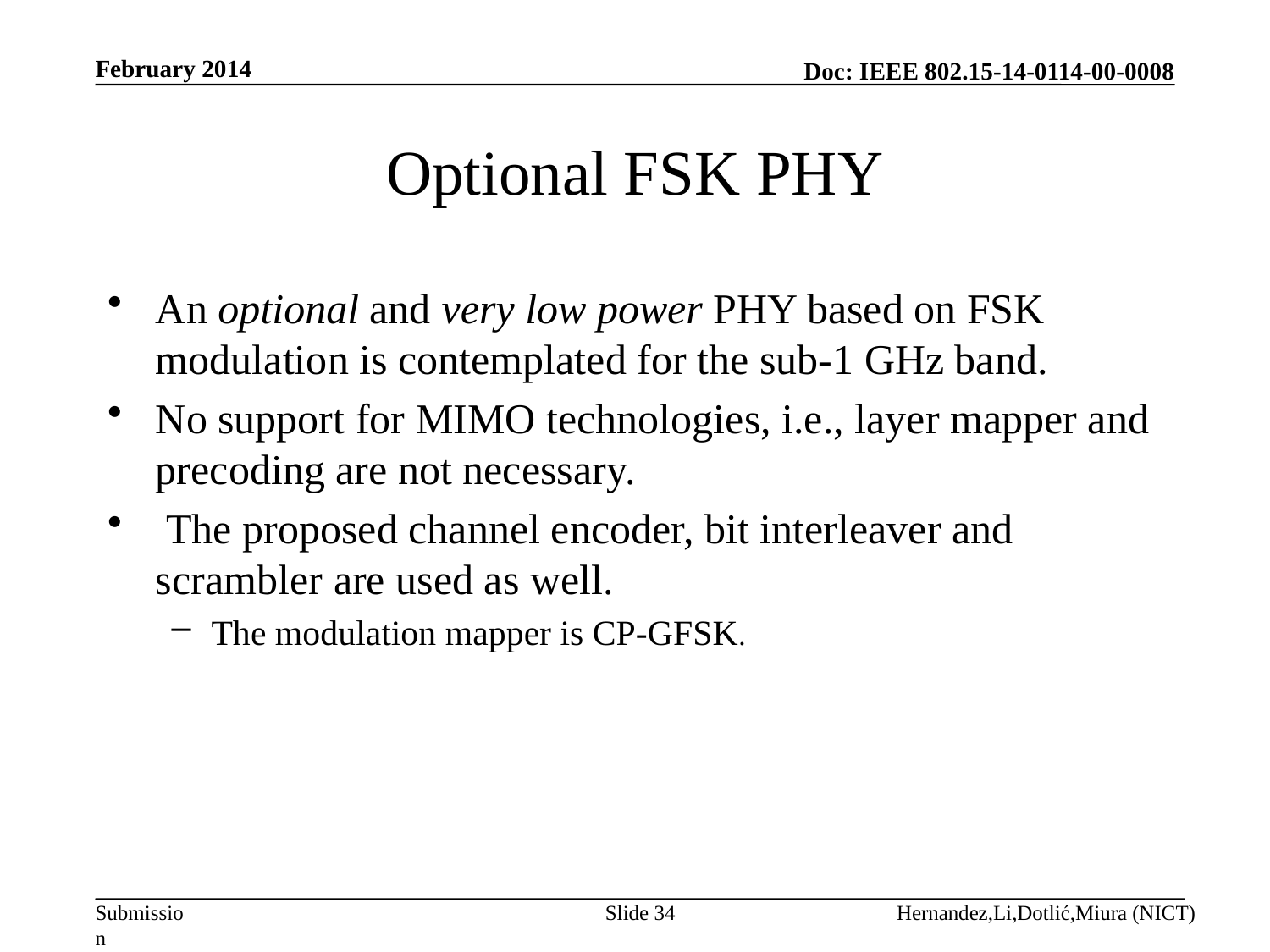

February 2014
# Optional FSK PHY
An optional and very low power PHY based on FSK modulation is contemplated for the sub-1 GHz band.
No support for MIMO technologies, i.e., layer mapper and precoding are not necessary.
 The proposed channel encoder, bit interleaver and scrambler are used as well.
The modulation mapper is CP-GFSK.

Slide 34
Hernandez,Li,Dotlić,Miura (NICT)